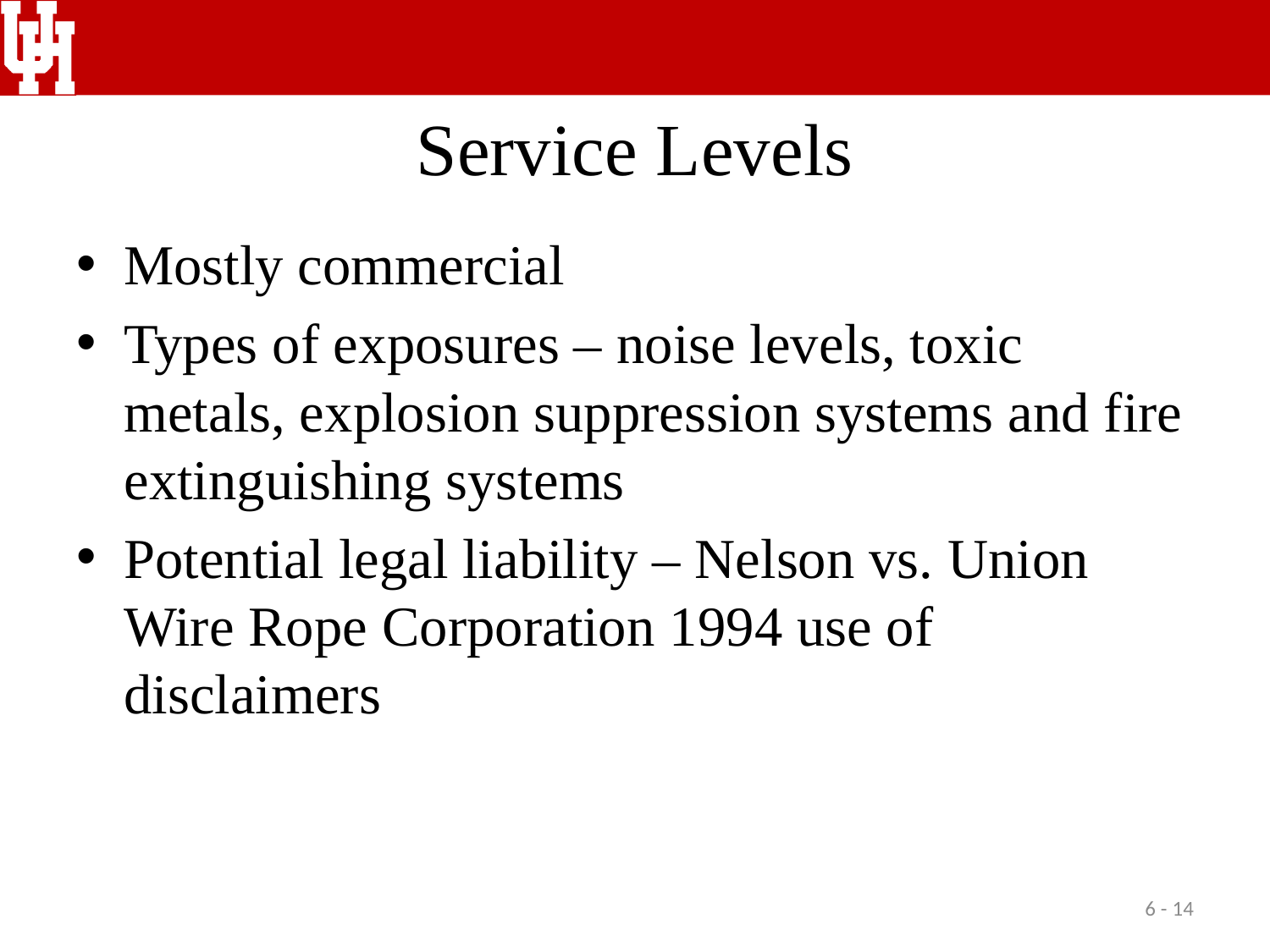

# Service Levels
Mostly commercial
Types of exposures – noise levels, toxic metals, explosion suppression systems and fire extinguishing systems
Potential legal liability – Nelson vs. Union Wire Rope Corporation 1994 use of disclaimers
6 - 14